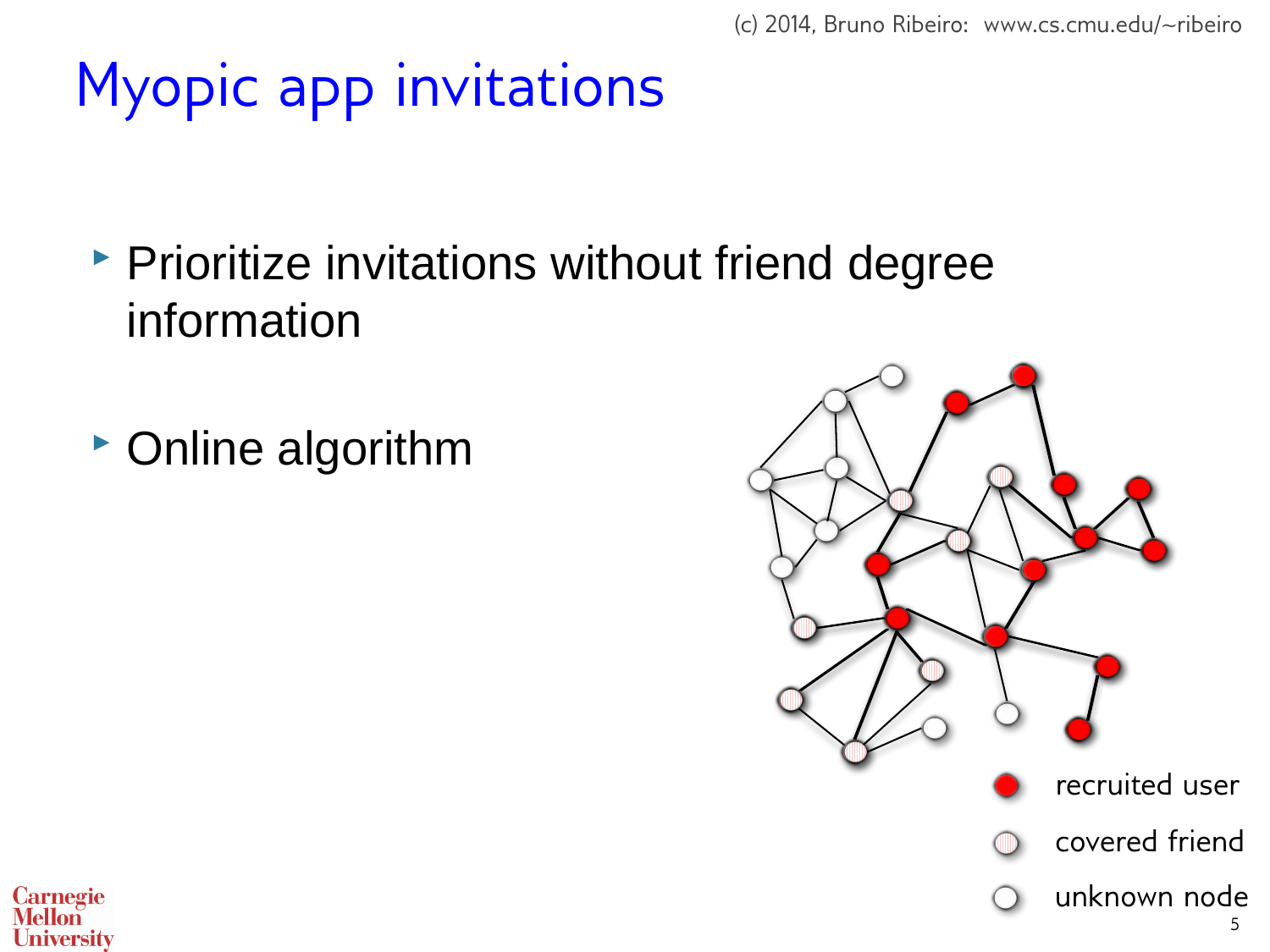

# Myopic app invitations
Prioritize invitations without friend degree information

Online algorithm

recruited user

covered friend

unknown node

5